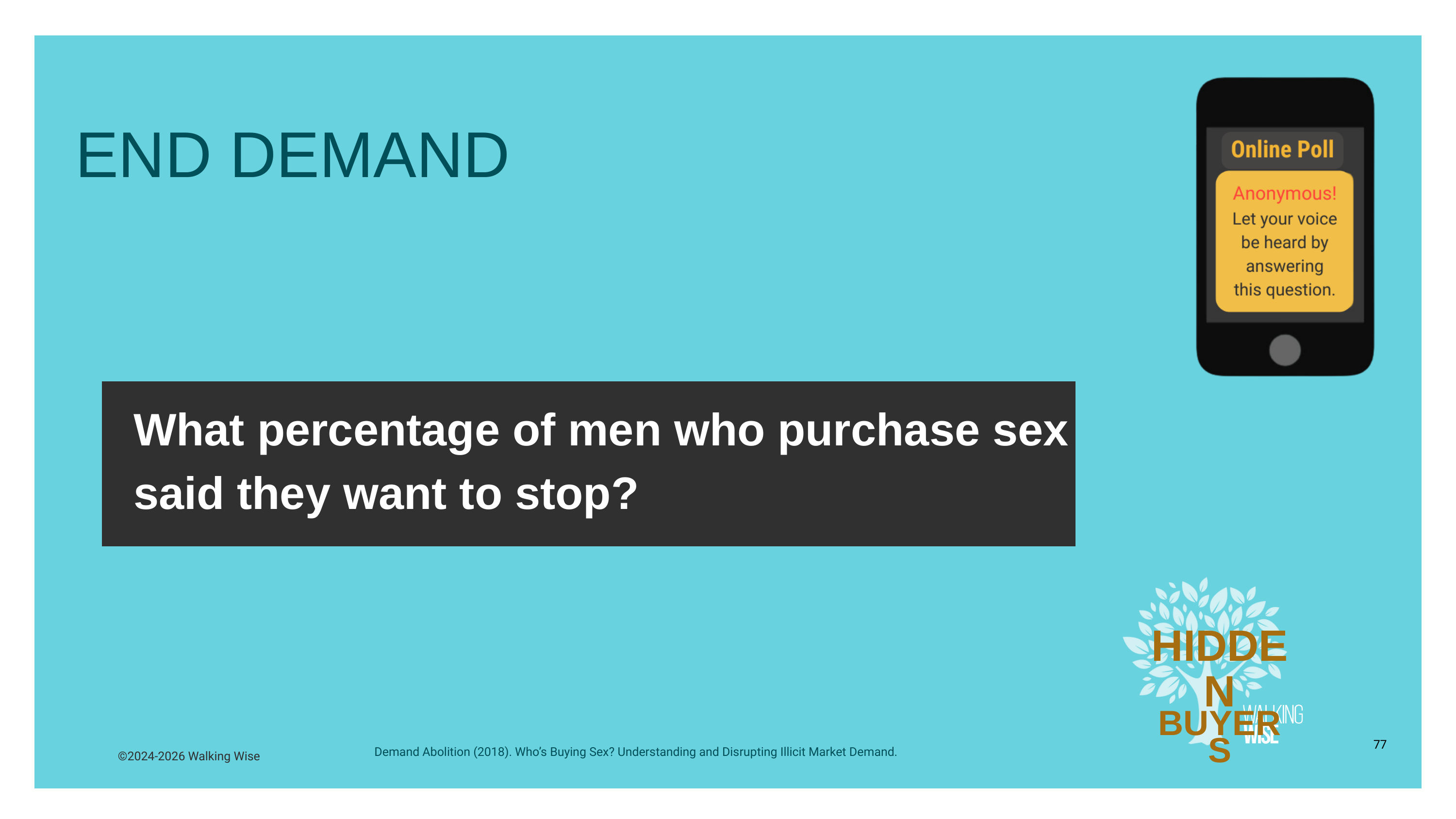

LESSON PLANS

END DEMAND

What percentage of men who purchase sex said they want to stop?

HIDDEN
BUYERS

77
Demand Abolition (2018). Who’s Buying Sex? Understanding and Disrupting Illicit Market Demand.
©2024-2026 Walking Wise
3